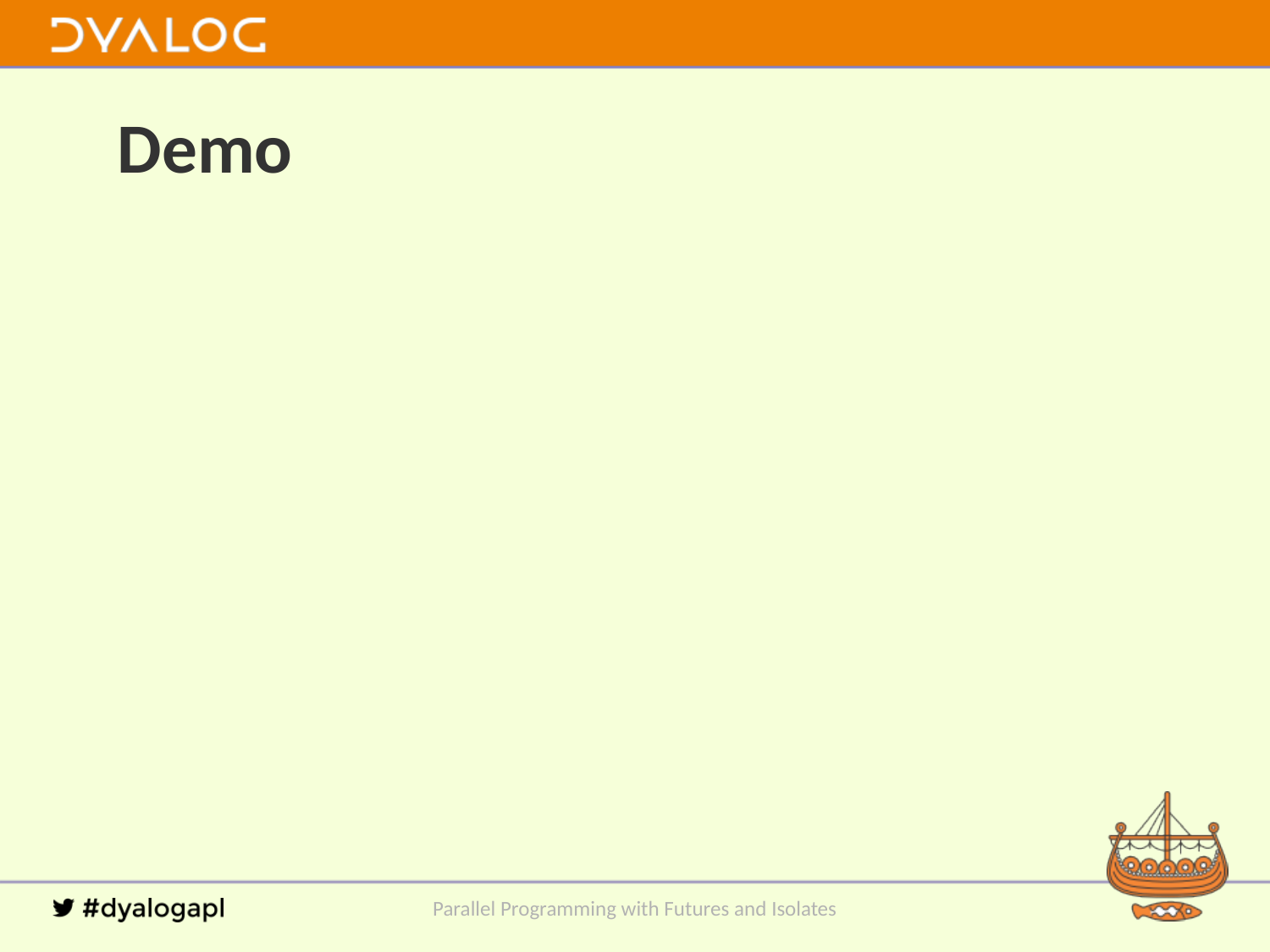

# Demo

Parallel Programming with Futures and Isolates